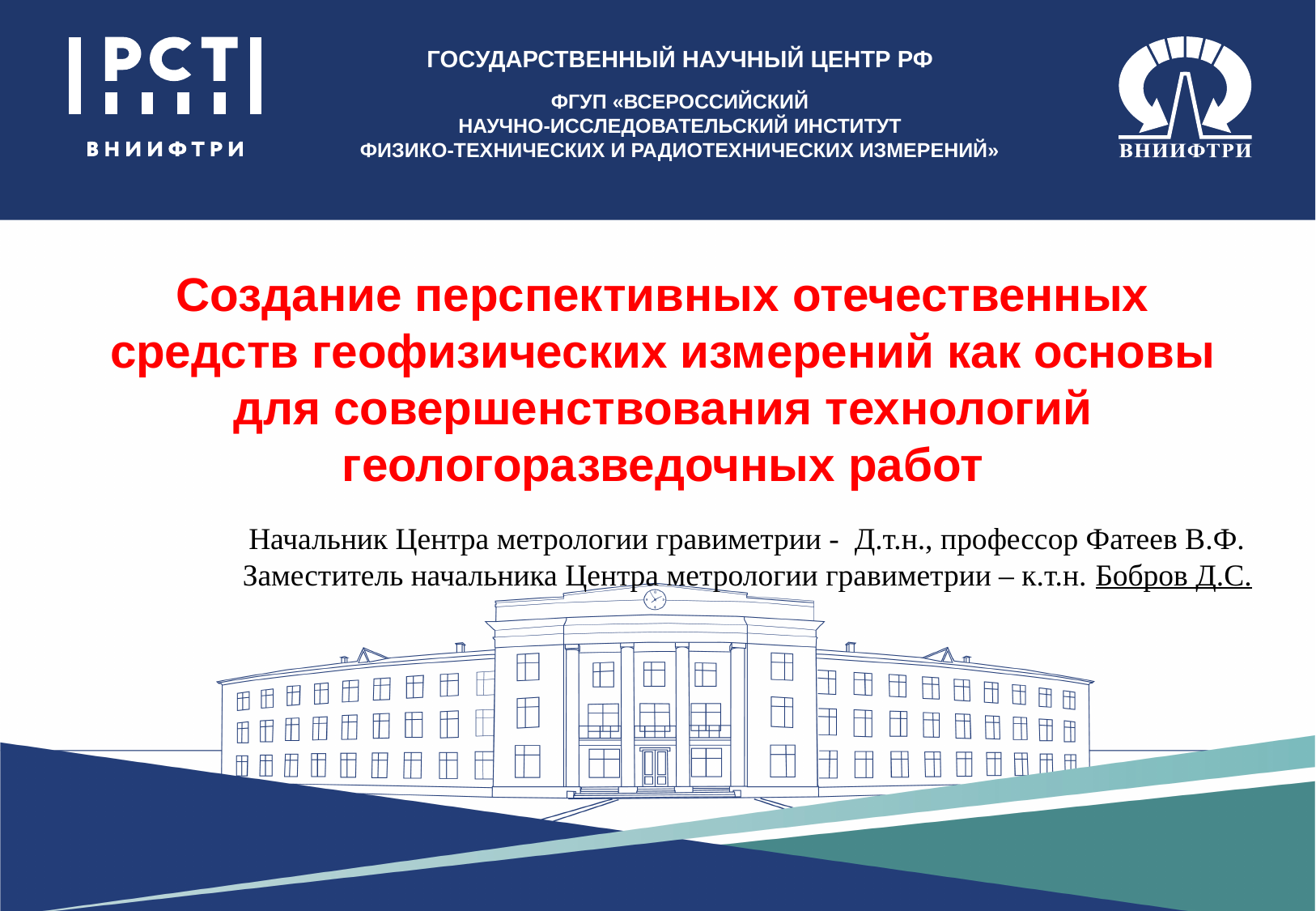

Создание перспективных отечественных средств геофизических измерений как основы для совершенствования технологий геологоразведочных работ

Начальник Центра метрологии гравиметрии -  Д.т.н., профессор Фатеев В.Ф.
Заместитель начальника Центра метрологии гравиметрии – к.т.н. Бобров Д.С.